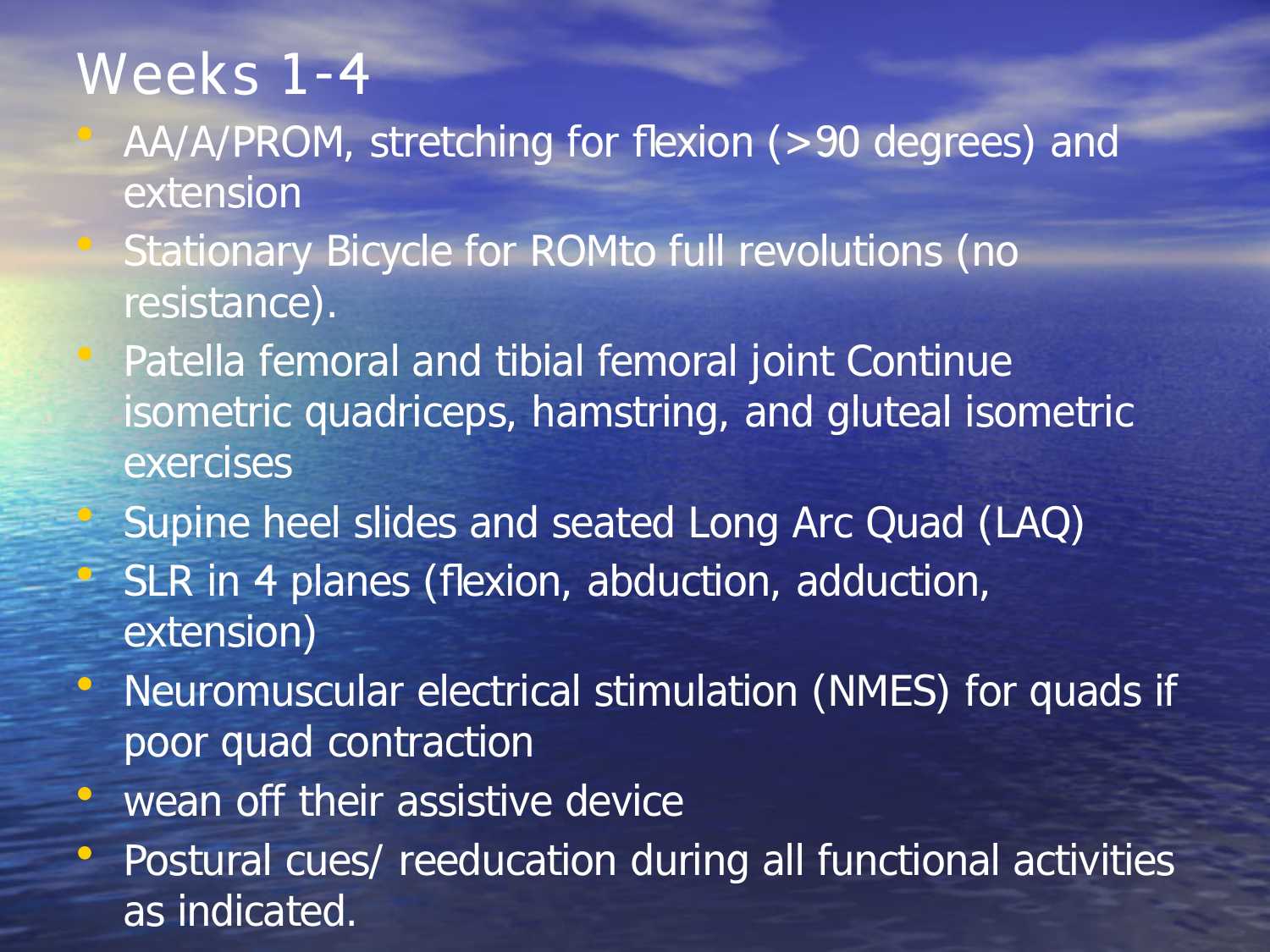

Weeks 1-4
AA/A/PROM, stretching for flexion (>90 degrees) and extension
Stationary Bicycle for ROMto full revolutions (no resistance).
Patella femoral and tibial femoral joint Continue isometric quadriceps, hamstring, and gluteal isometric exercises
Supine heel slides and seated Long Arc Quad (LAQ)
SLR in 4 planes (flexion, abduction, adduction, extension)
Neuromuscular electrical stimulation (NMES) for quads if poor quad contraction
wean off their assistive device
Postural cues/ reeducation during all functional activities as indicated.